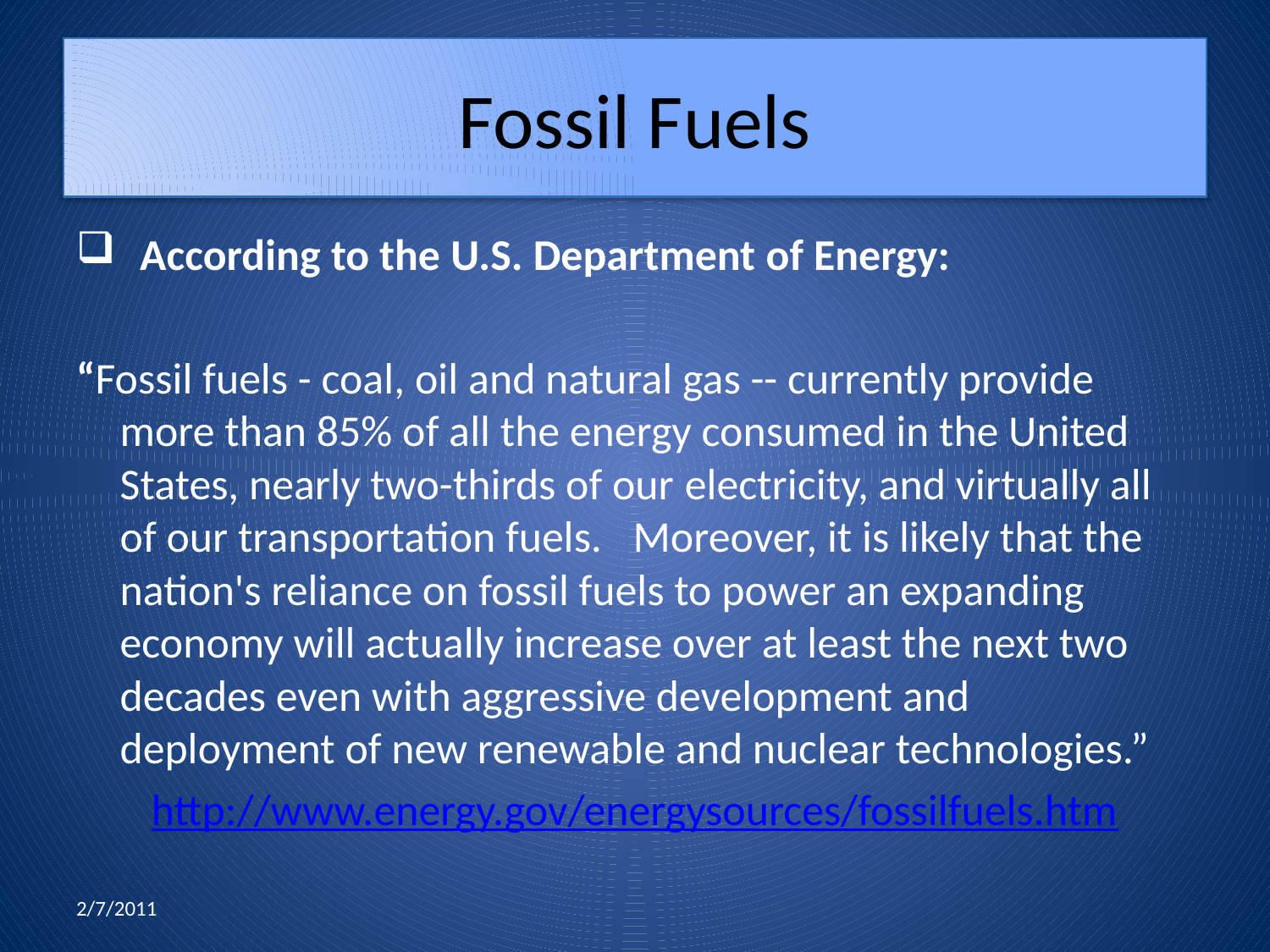

# Fossil Fuels

  According to the U.S. Department of Energy:

“Fossil fuels - coal, oil and natural gas -- currently provide more than 85% of all the energy consumed in the United States, nearly two-thirds of our electricity, and virtually all of our transportation fuels.   Moreover, it is likely that the nation's reliance on fossil fuels to power an expanding economy will actually increase over at least the next two decades even with aggressive development and deployment of new renewable and nuclear technologies.”
http://www.energy.gov/energysources/fossilfuels.htm
2/7/2011